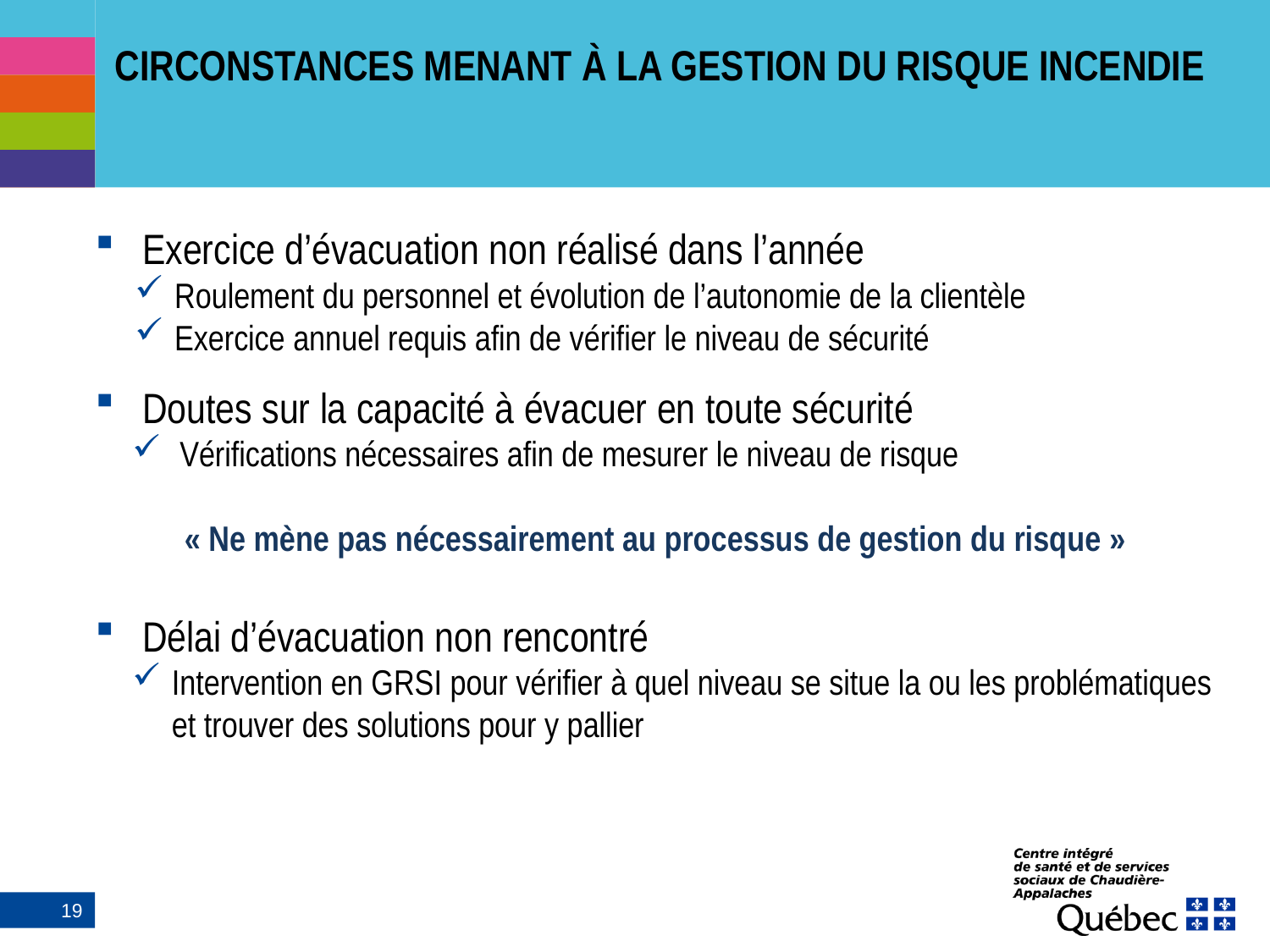

# CIRCONSTANCES MENANT À LA GESTION DU RISQUE INCENDIE

Exercice d’évacuation non réalisé dans l’année
Roulement du personnel et évolution de l’autonomie de la clientèle
Exercice annuel requis afin de vérifier le niveau de sécurité

Doutes sur la capacité à évacuer en toute sécurité
Vérifications nécessaires afin de mesurer le niveau de risque

« Ne mène pas nécessairement au processus de gestion du risque »

Délai d’évacuation non rencontré
Intervention en GRSI pour vérifier à quel niveau se situe la ou les problématiques et trouver des solutions pour y pallier